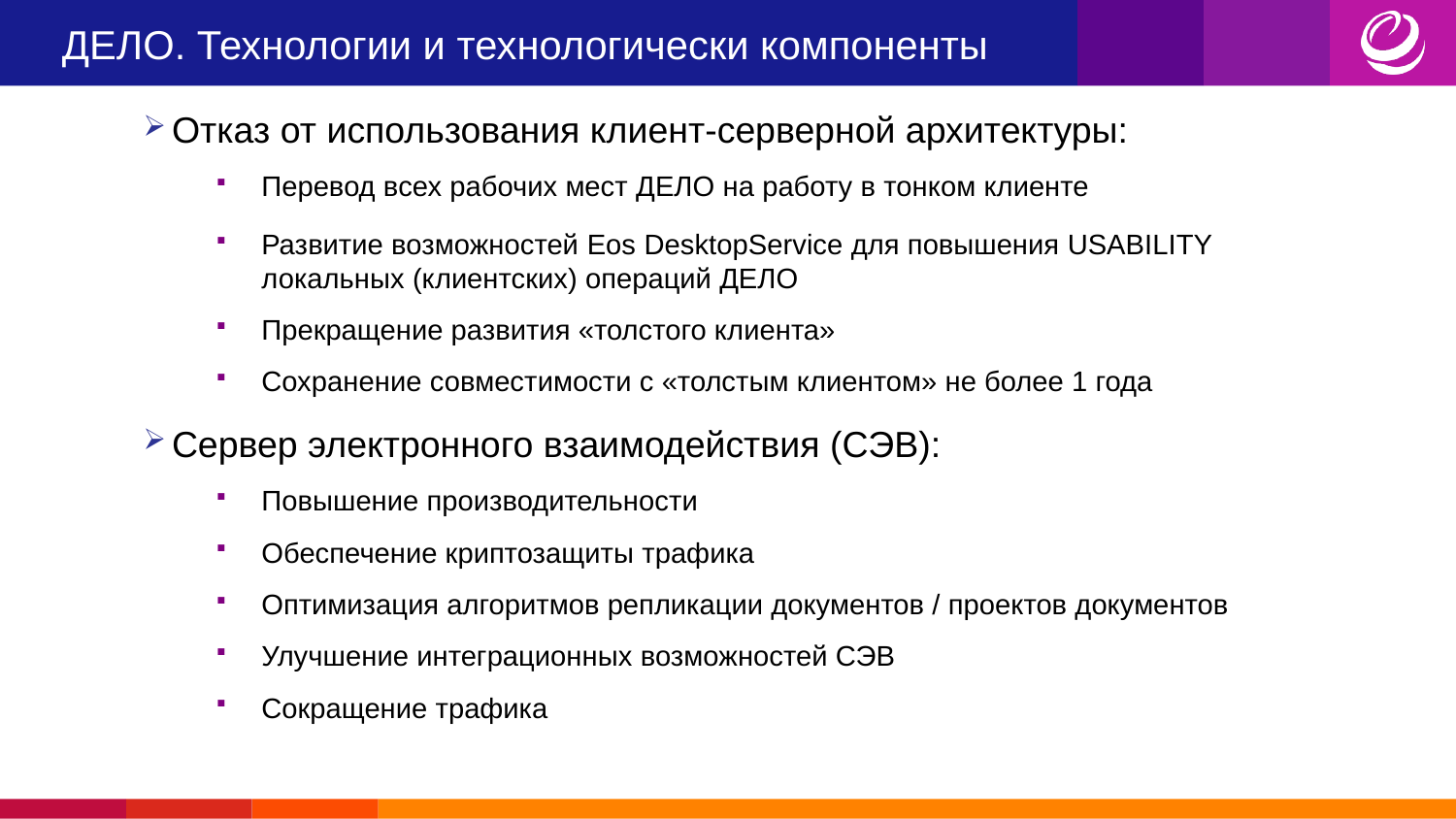

# ДЕЛО. Технологии и технологически компоненты
Отказ от использования клиент-серверной архитектуры:
Перевод всех рабочих мест ДЕЛО на работу в тонком клиенте
Развитие возможностей Eos DesktopService для повышения USABILITY локальных (клиентских) операций ДЕЛО
Прекращение развития «толстого клиента»
Сохранение совместимости с «толстым клиентом» не более 1 года
Сервер электронного взаимодействия (СЭВ):
Повышение производительности
Обеспечение криптозащиты трафика
Оптимизация алгоритмов репликации документов / проектов документов
Улучшение интеграционных возможностей СЭВ
Сокращение трафика